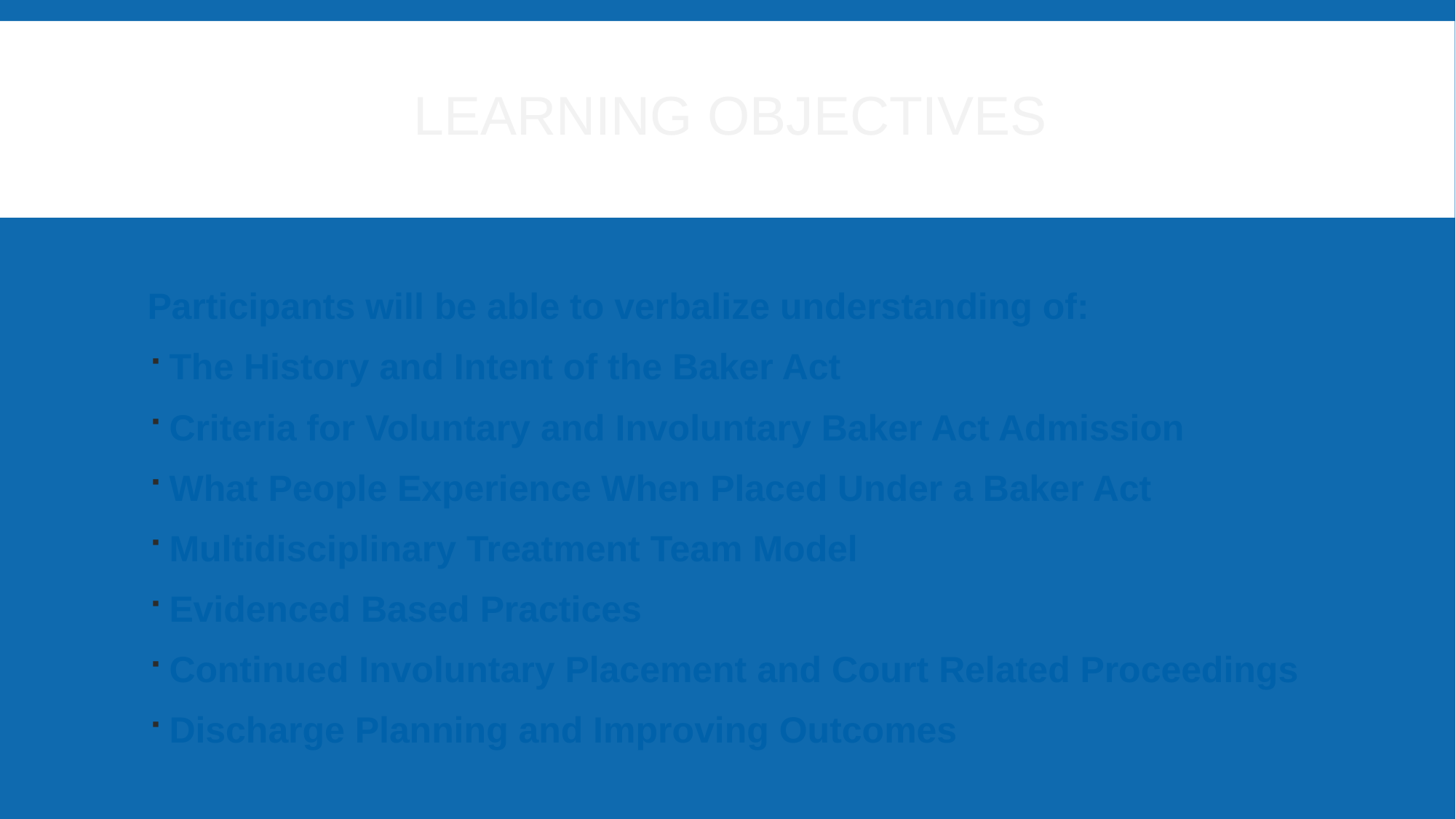

# Learning Objectives
Participants will be able to verbalize understanding of:
The History and Intent of the Baker Act
Criteria for Voluntary and Involuntary Baker Act Admission
What People Experience When Placed Under a Baker Act
Multidisciplinary Treatment Team Model
Evidenced Based Practices
Continued Involuntary Placement and Court Related Proceedings
Discharge Planning and Improving Outcomes